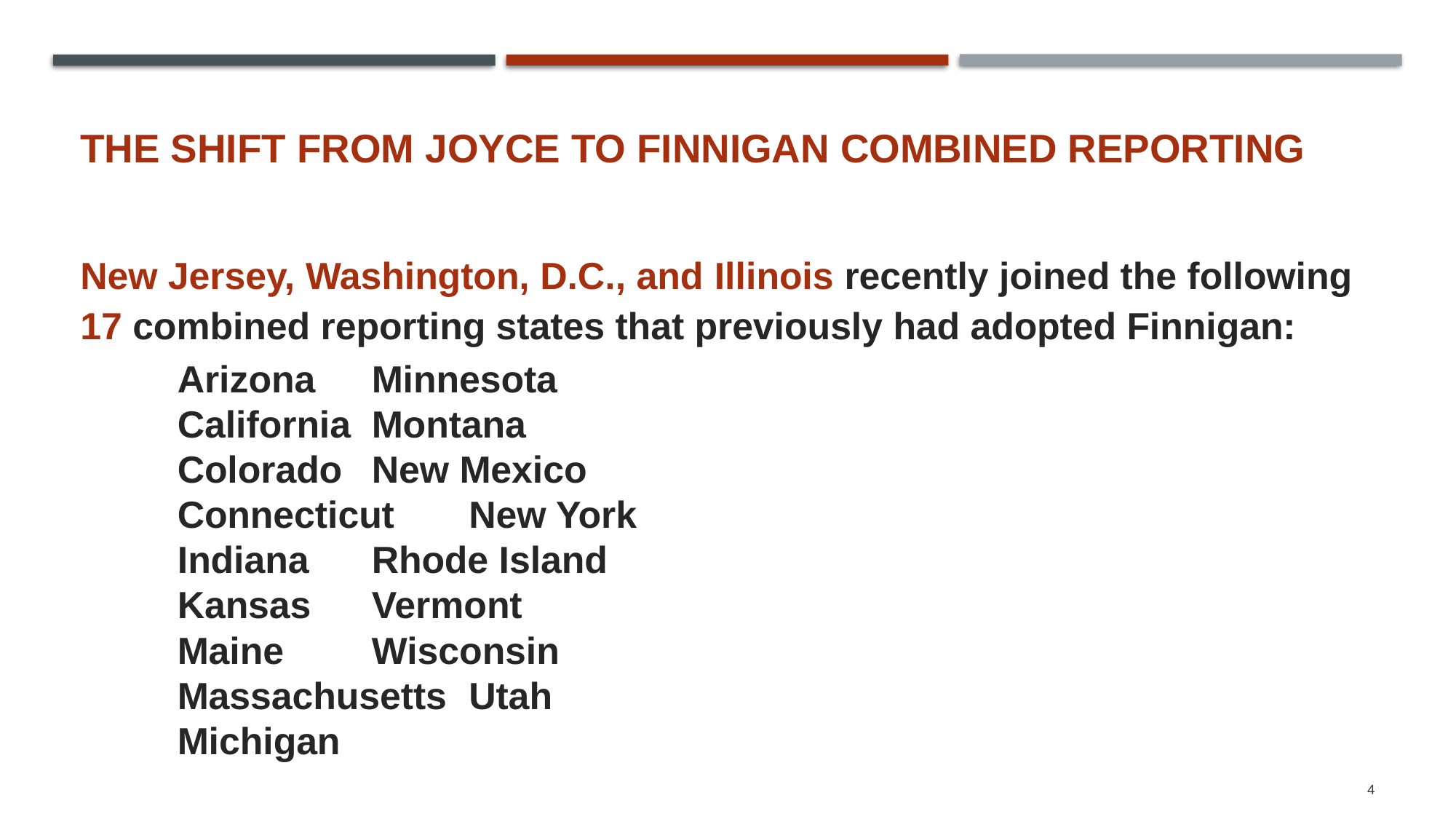

# The shift from Joyce to Finnigan combined reporting
New Jersey, Washington, D.C., and Illinois recently joined the following 17 combined reporting states that previously had adopted Finnigan:
				Arizona						Minnesota
				California					Montana
				Colorado						New Mexico
				Connecticut					New York
				Indiana						Rhode Island
				Kansas						Vermont
				Maine						Wisconsin
				Massachusetts				Utah
				Michigan
4